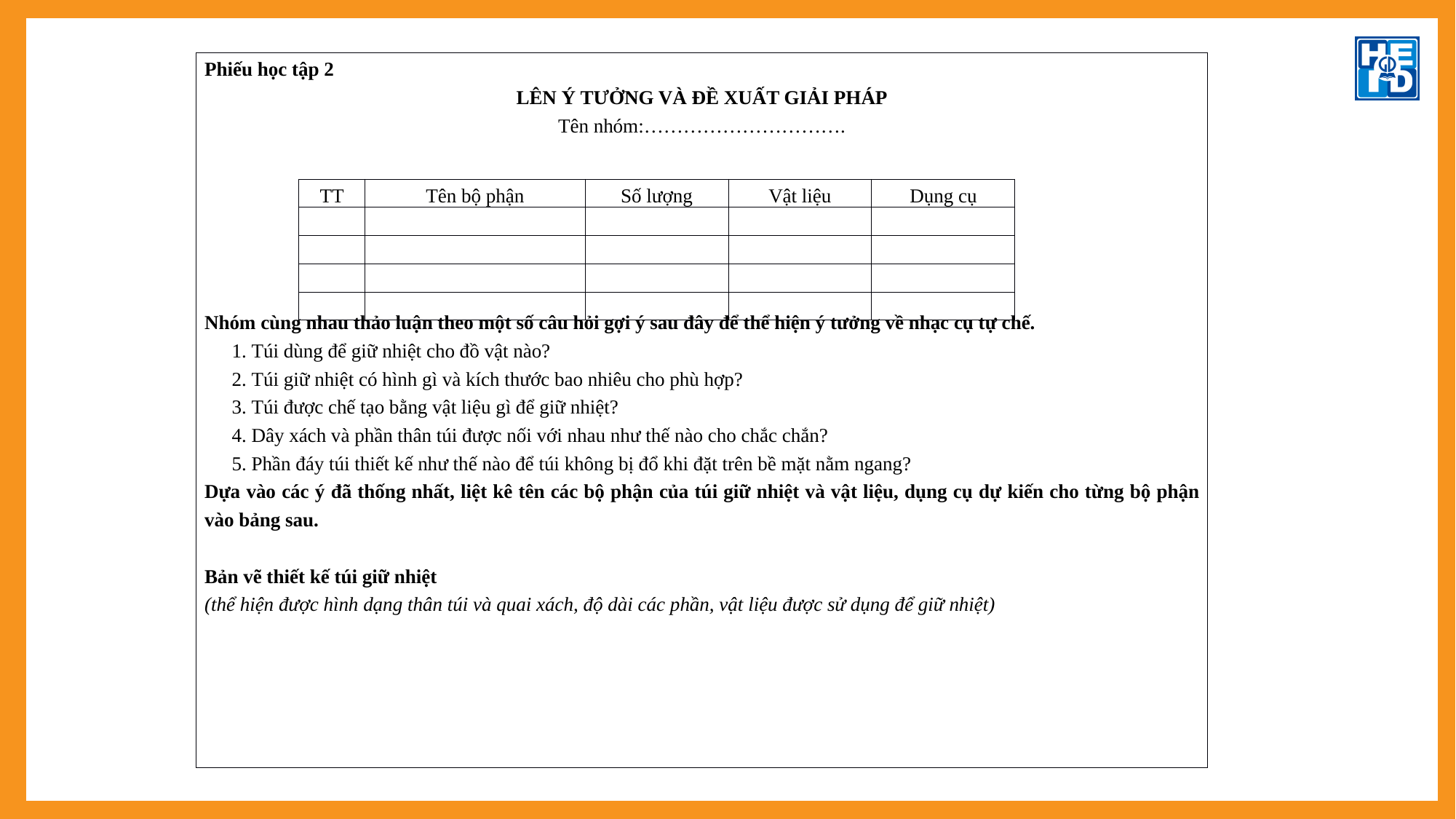

| Phiếu học tập 2 LÊN Ý TƯỞNG VÀ ĐỀ XUẤT GIẢI PHÁP Tên nhóm:…………………………. Nhóm cùng nhau thảo luận theo một số câu hỏi gợi ý sau đây để thể hiện ý tưởng về nhạc cụ tự chế. 1. Túi dùng để giữ nhiệt cho đồ vật nào? 2. Túi giữ nhiệt có hình gì và kích thước bao nhiêu cho phù hợp? 3. Túi được chế tạo bằng vật liệu gì để giữ nhiệt? 4. Dây xách và phần thân túi được nối với nhau như thế nào cho chắc chắn? 5. Phần đáy túi thiết kế như thế nào để túi không bị đổ khi đặt trên bề mặt nằm ngang? Dựa vào các ý đã thống nhất, liệt kê tên các bộ phận của túi giữ nhiệt và vật liệu, dụng cụ dự kiến cho từng bộ phận vào bảng sau. Bản vẽ thiết kế túi giữ nhiệt (thể hiện được hình dạng thân túi và quai xách, độ dài các phần, vật liệu được sử dụng để giữ nhiệt) |
| --- |
| TT | Tên bộ phận | Số lượng | Vật liệu | Dụng cụ |
| --- | --- | --- | --- | --- |
|  |  |  |  |  |
|  |  |  |  |  |
|  |  |  |  |  |
|  |  |  |  |  |